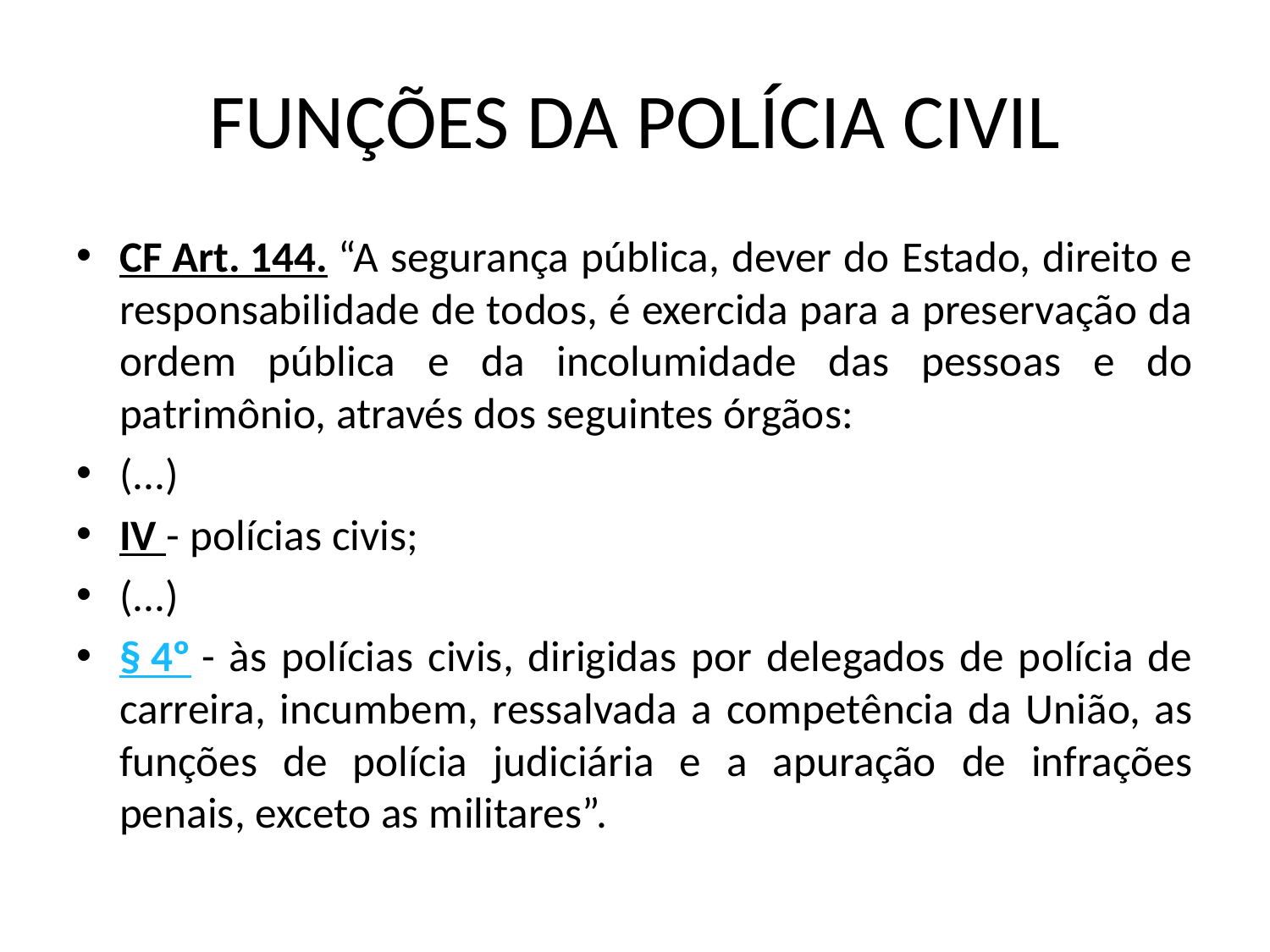

# FUNÇÕES DA POLÍCIA CIVIL
CF Art. 144. “A segurança pública, dever do Estado, direito e responsabilidade de todos, é exercida para a preservação da ordem pública e da incolumidade das pessoas e do patrimônio, através dos seguintes órgãos:
(...)
IV - polícias civis;
(...)
§ 4º - às polícias civis, dirigidas por delegados de polícia de carreira, incumbem, ressalvada a competência da União, as funções de polícia judiciária e a apuração de infrações penais, exceto as militares”.